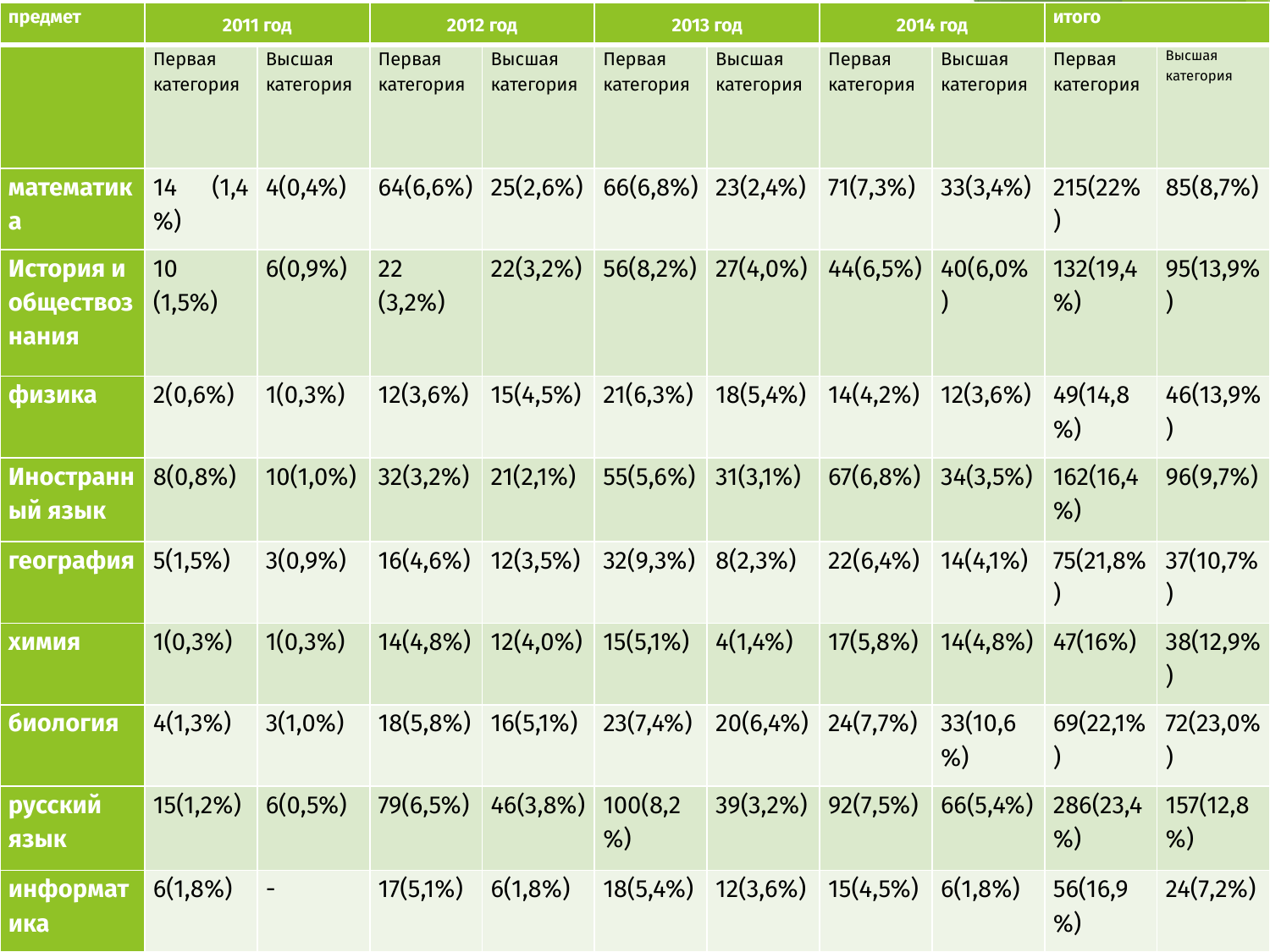

| предмет | 2011 год |  | 2012 год |  | 2013 год |  | 2014 год |  | итого |  |
| --- | --- | --- | --- | --- | --- | --- | --- | --- | --- | --- |
|  | Первая категория | Высшая категория | Первая категория | Высшая категория | Первая категория | Высшая категория | Первая категория | Высшая категория | Первая категория | Высшая категория |
| математика | 14 (1,4 %) | 4(0,4%) | 64(6,6%) | 25(2,6%) | 66(6,8%) | 23(2,4%) | 71(7,3%) | 33(3,4%) | 215(22%) | 85(8,7%) |
| История и обществознания | 10 (1,5%) | 6(0,9%) | 22 (3,2%) | 22(3,2%) | 56(8,2%) | 27(4,0%) | 44(6,5%) | 40(6,0%) | 132(19,4%) | 95(13,9%) |
| физика | 2(0,6%) | 1(0,3%) | 12(3,6%) | 15(4,5%) | 21(6,3%) | 18(5,4%) | 14(4,2%) | 12(3,6%) | 49(14,8%) | 46(13,9%) |
| Иностранный язык | 8(0,8%) | 10(1,0%) | 32(3,2%) | 21(2,1%) | 55(5,6%) | 31(3,1%) | 67(6,8%) | 34(3,5%) | 162(16,4%) | 96(9,7%) |
| география | 5(1,5%) | 3(0,9%) | 16(4,6%) | 12(3,5%) | 32(9,3%) | 8(2,3%) | 22(6,4%) | 14(4,1%) | 75(21,8%) | 37(10,7%) |
| химия | 1(0,3%) | 1(0,3%) | 14(4,8%) | 12(4,0%) | 15(5,1%) | 4(1,4%) | 17(5,8%) | 14(4,8%) | 47(16%) | 38(12,9%) |
| биология | 4(1,3%) | 3(1,0%) | 18(5,8%) | 16(5,1%) | 23(7,4%) | 20(6,4%) | 24(7,7%) | 33(10,6%) | 69(22,1%) | 72(23,0%) |
| русский язык | 15(1,2%) | 6(0,5%) | 79(6,5%) | 46(3,8%) | 100(8,2%) | 39(3,2%) | 92(7,5%) | 66(5,4%) | 286(23,4%) | 157(12,8%) |
| информатика | 6(1,8%) | - | 17(5,1%) | 6(1,8%) | 18(5,4%) | 12(3,6%) | 15(4,5%) | 6(1,8%) | 56(16,9%) | 24(7,2%) |
Красноярск, 18 декабря 2014 г
15